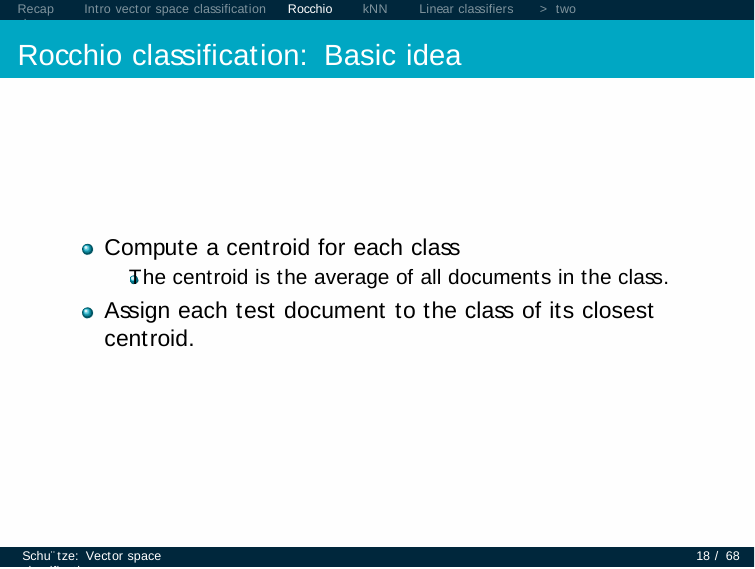

Recap	Intro vector space classification	Rocchio	kNN	Linear classifiers	> two classes

# Rocchio classification:  Basic idea
Compute a centroid for each class
The centroid is the average of all documents in the class.
Assign each test document to the class of its closest centroid.

Schu¨tze:  Vector space classification
18 / 68